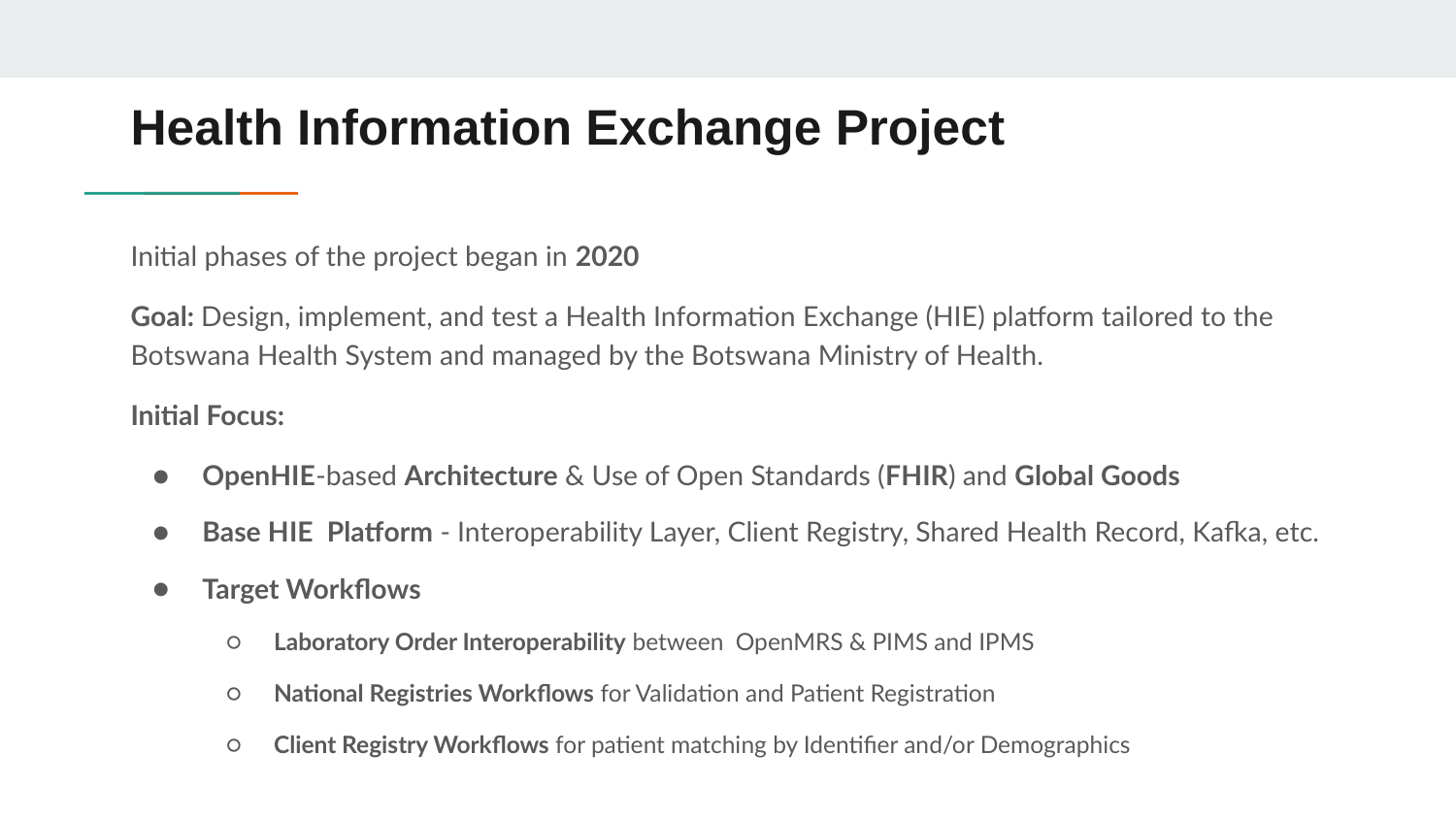

# Health Information Exchange Project
Initial phases of the project began in 2020
Goal: Design, implement, and test a Health Information Exchange (HIE) platform tailored to the Botswana Health System and managed by the Botswana Ministry of Health.
Initial Focus:
OpenHIE-based Architecture & Use of Open Standards (FHIR) and Global Goods
Base HIE  Platform - Interoperability Layer, Client Registry, Shared Health Record, Kafka, etc.
Target Workflows
Laboratory Order Interoperability between  OpenMRS & PIMS and IPMS
National Registries Workflows for Validation and Patient Registration
Client Registry Workflows for patient matching by Identifier and/or Demographics